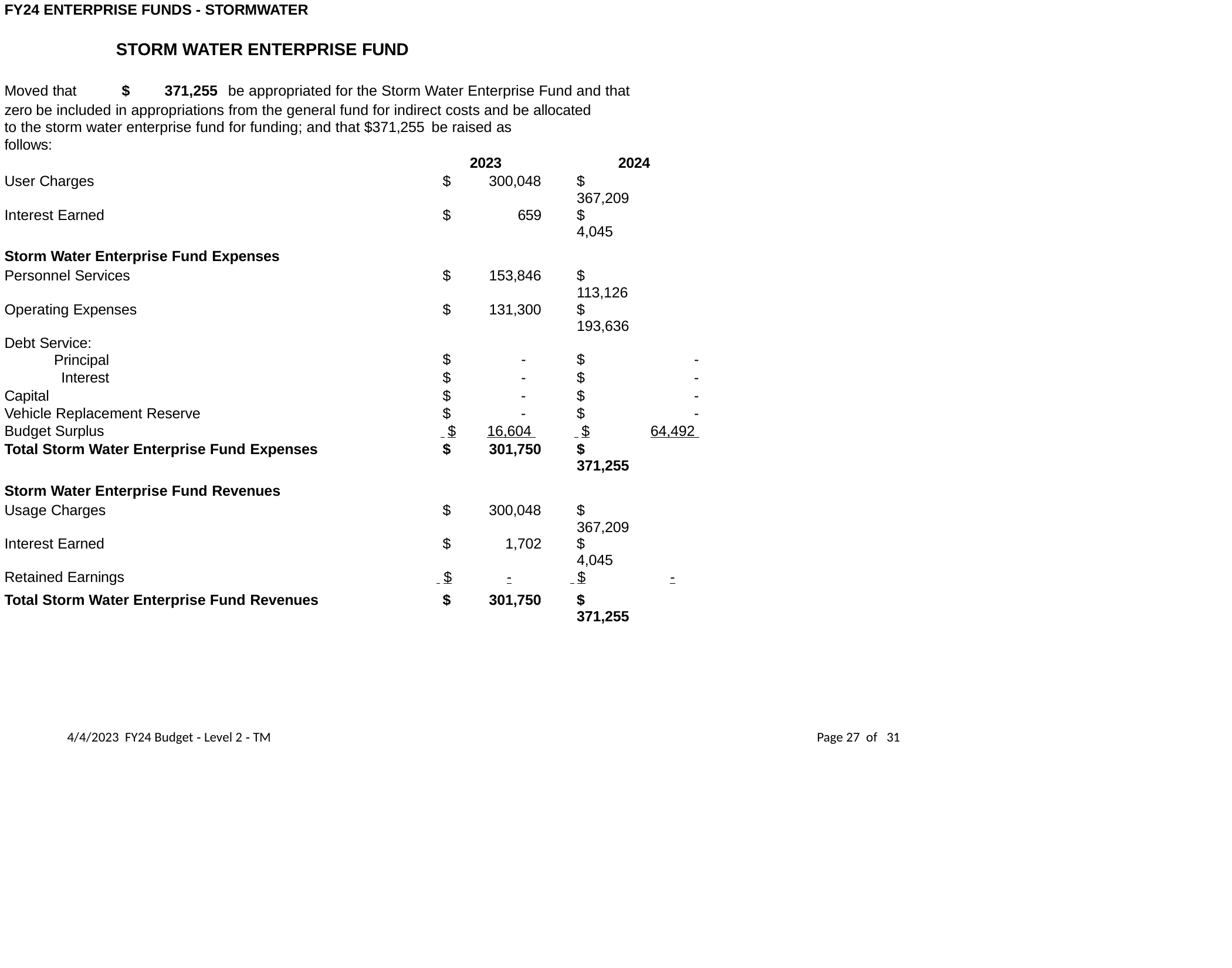

FY24 ENTERPRISE FUNDS - STORMWATER

STORM WATER ENTERPRISE FUND

Moved that	$	371,255 be appropriated for the Storm Water Enterprise Fund and that zero be included in appropriations from the general fund for indirect costs and be allocated
| to the storm water enterprise fund for funding; and that $371,255 follows: | be raised as |  |
| --- | --- | --- |
|  | 2023 | 2024 |
| User Charges | $ 300,048 | $ 367,209 |
| Interest Earned | $ 659 | $ 4,045 |
| Storm Water Enterprise Fund Expenses |  |  |
| Personnel Services | $ 153,846 | $ 113,126 |
| Operating Expenses | $ 131,300 | $ 193,636 |
| Debt Service: Principal | $ - | $ - |
| Interest | $ - | $ - |
| Capital | $ - | $ - |
| Vehicle Replacement Reserve | $ - | $ - |
| Budget Surplus | $ 16,604 | $ 64,492 |
| Total Storm Water Enterprise Fund Expenses | $ 301,750 | $ 371,255 |
| Storm Water Enterprise Fund Revenues |  |  |
| Usage Charges | $ 300,048 | $ 367,209 |
| Interest Earned | $ 1,702 | $ 4,045 |
| Retained Earnings | $ - | $ - |
| Total Storm Water Enterprise Fund Revenues | $ 301,750 | $ 371,255 |
4/4/2023 FY24 Budget ‐ Level 2 ‐ TM
Page 27 of 31